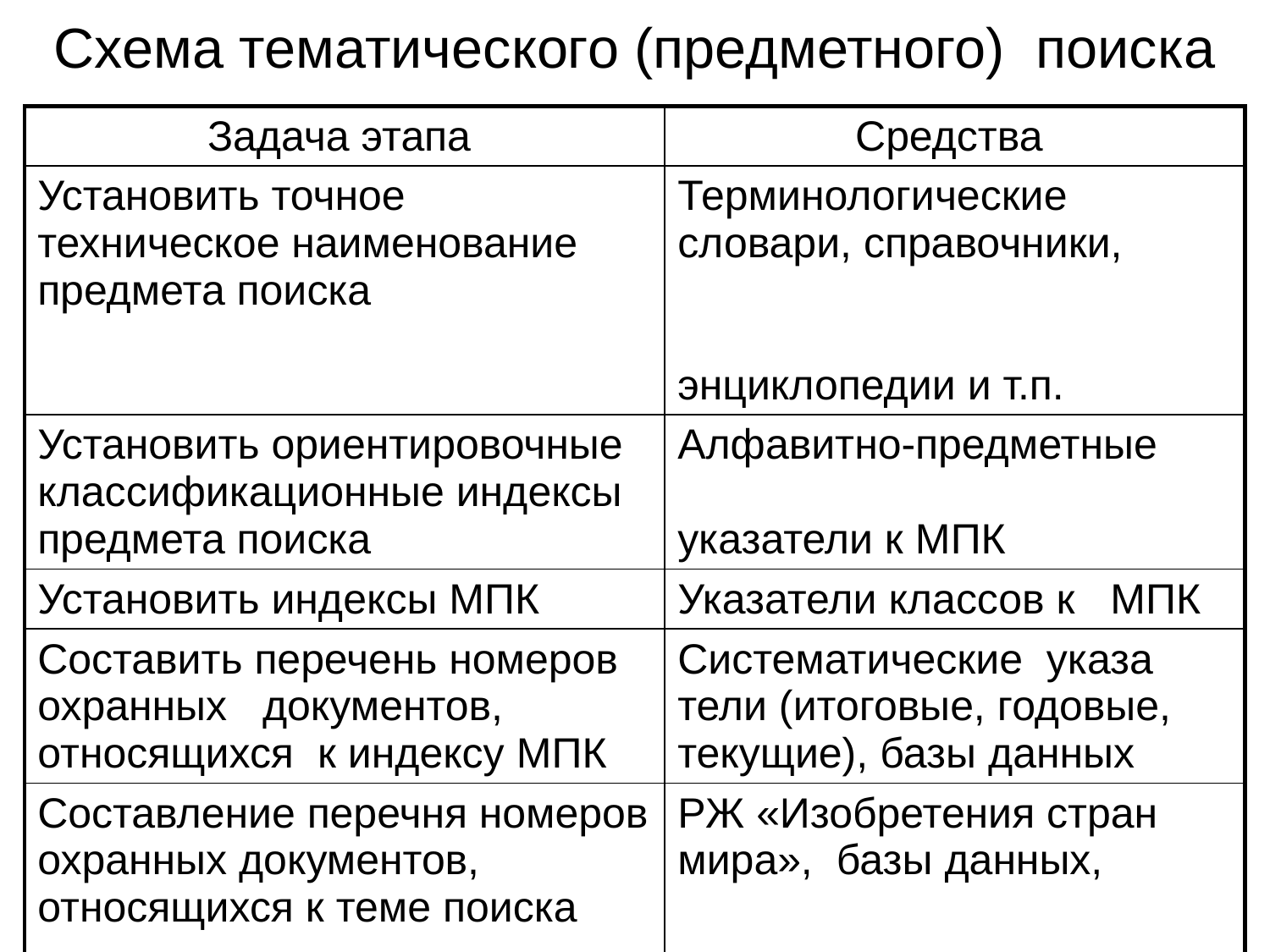

# Схема тематического (предметного)  поиска
| Задача этапа | Средства |
| --- | --- |
| Установить точное техническое наименование предмета поиска | Терминологические словари, справочники, энциклопедии и т.п. |
| Установить ориентировочные классификационные индексы предмета поиска | Алфавитно-предметные указатели к МПК |
| Установить индексы МПК | Указатели классов к МПК |
| Составить перечень номеров охранных документов, относящихся к индексу МПК | Систематические указа тели (итоговые, годовые, текущие), базы данных |
| Составление перечня номеров охранных документов, относящихся к теме поиска | РЖ «Изобретения стран мира», базы данных, описания изобретений |